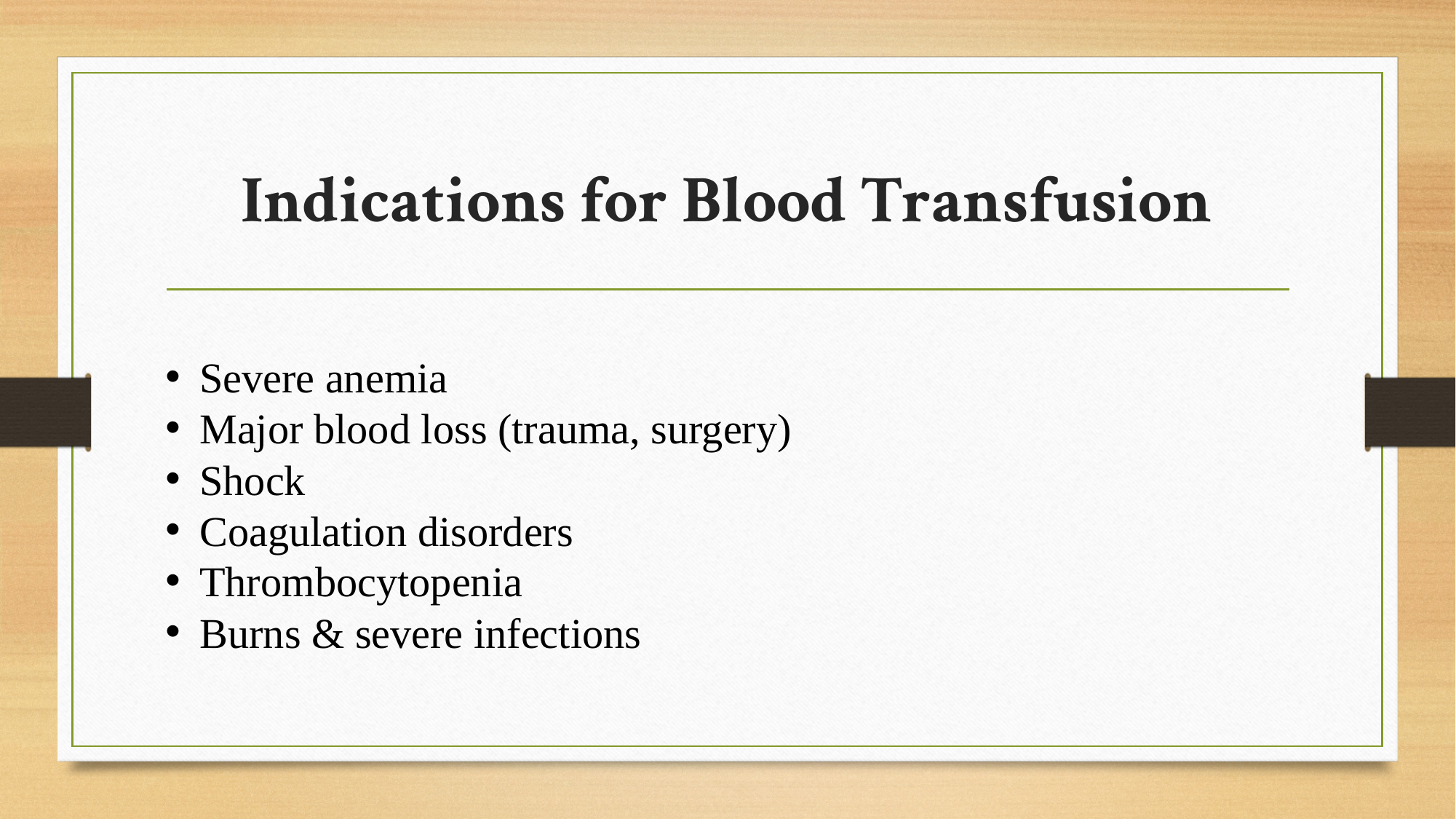

# Indications for Blood Transfusion
Severe anemia
Major blood loss (trauma, surgery)
Shock
Coagulation disorders
Thrombocytopenia
Burns & severe infections